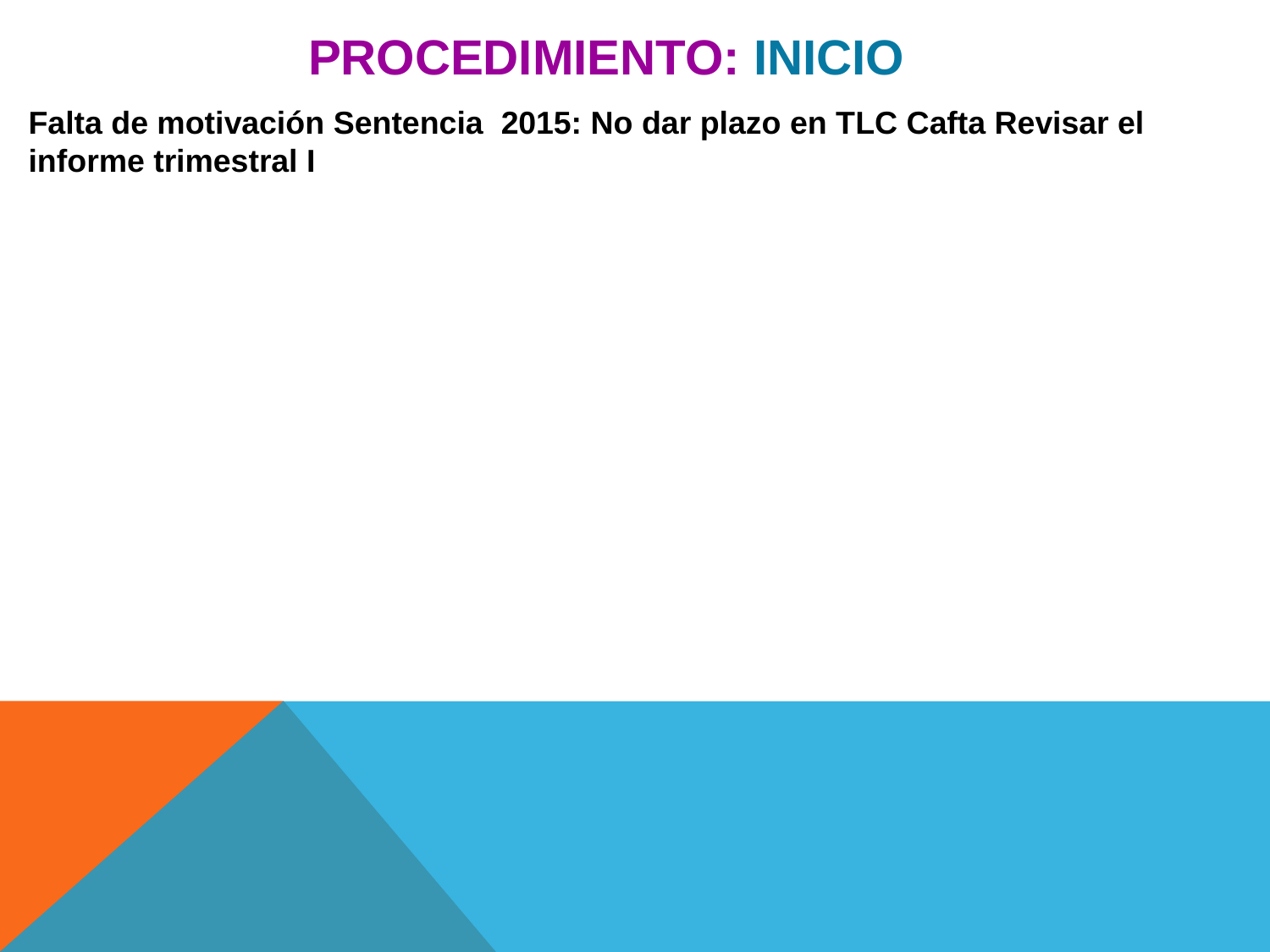

# PROCEDIMIENTO: INICIO
Falta de motivación Sentencia  2015: No dar plazo en TLC Cafta Revisar el informe trimestral I